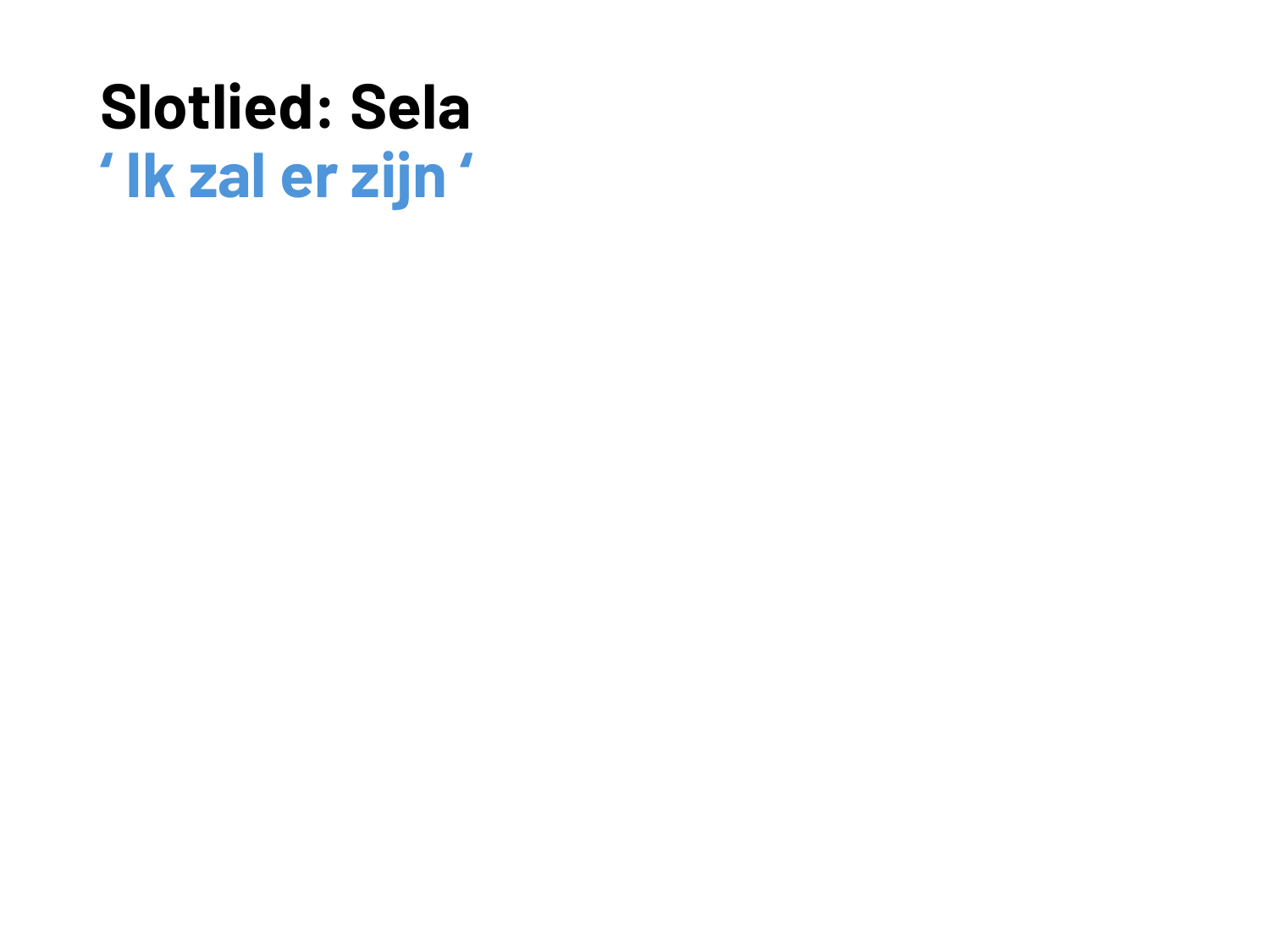

# Slotlied: Sela ‘ Ik zal er zijn ‘